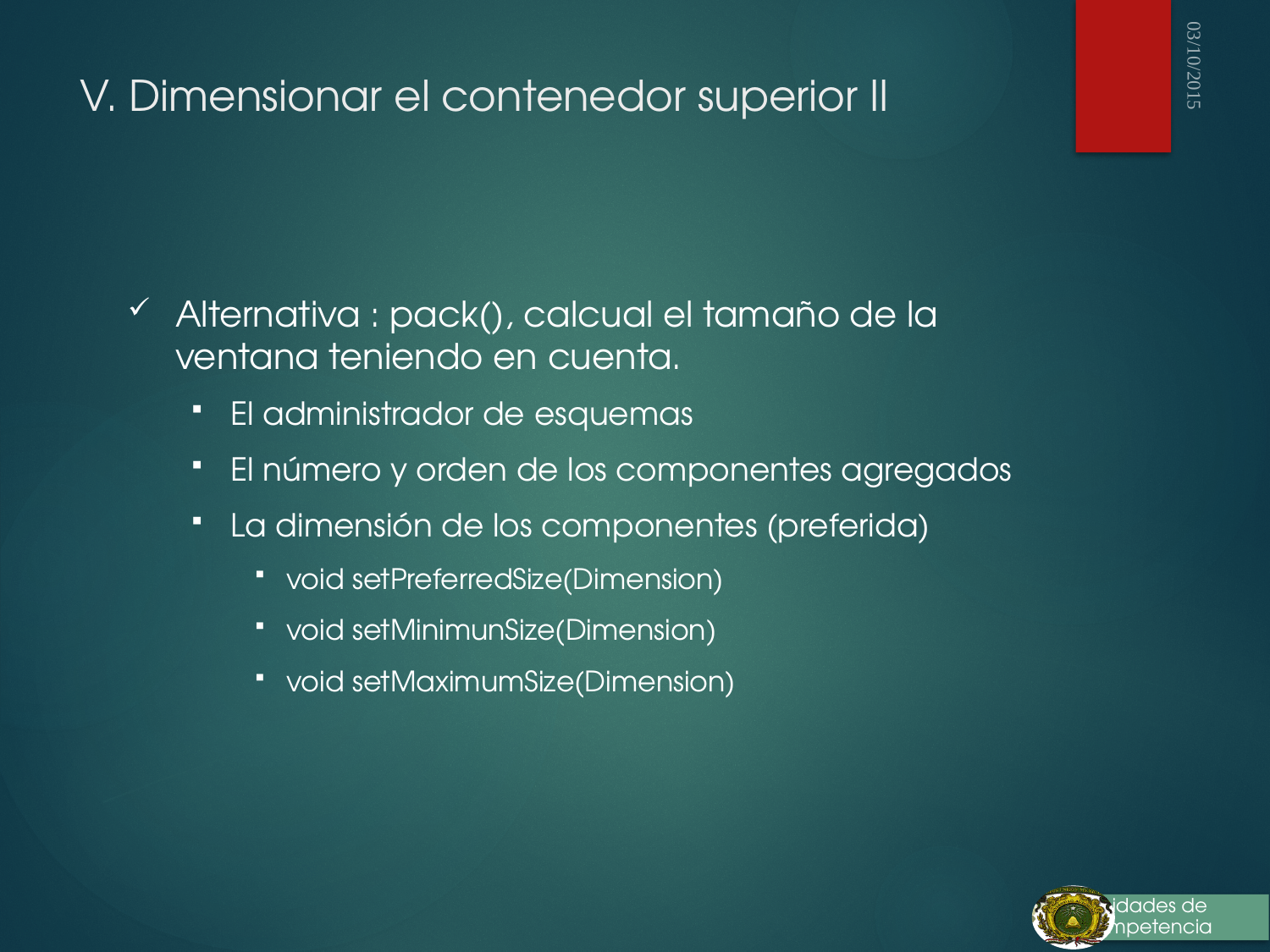

03/10/2015
# V. Dimensionar el contenedor superior II
Alternativa : pack(), calcual el tamaño de la ventana teniendo en cuenta.
El administrador de esquemas
El número y orden de los componentes agregados
La dimensión de los componentes (preferida)
void setPreferredSize(Dimension)
void setMinimunSize(Dimension)
void setMaximumSize(Dimension)